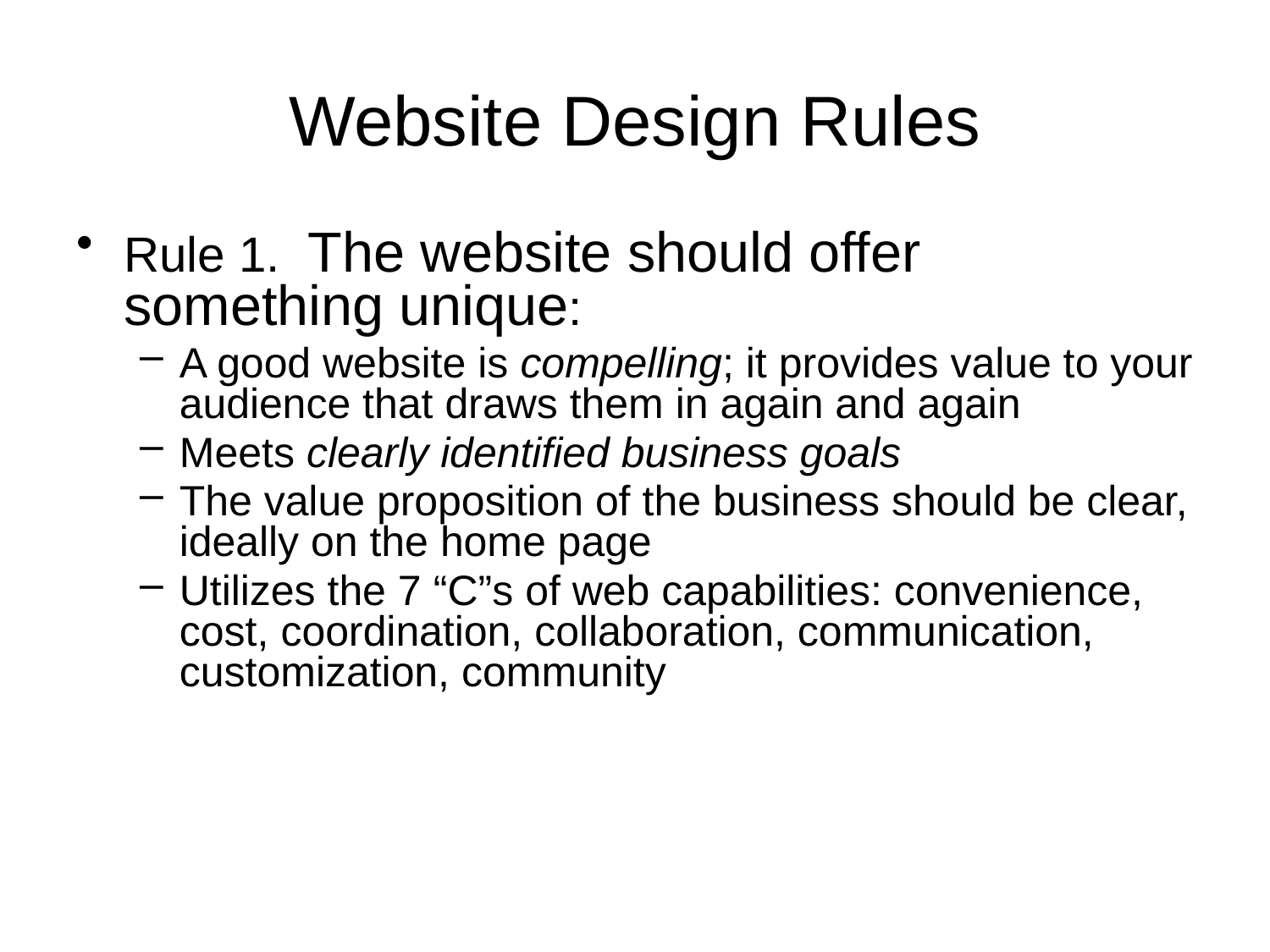

# Website Design Rules
Rule 1.  The website should offer something unique:
A good website is compelling; it provides value to your audience that draws them in again and again
Meets clearly identified business goals
The value proposition of the business should be clear, ideally on the home page
Utilizes the 7 “C”s of web capabilities: convenience, cost, coordination, collaboration, communication, customization, community